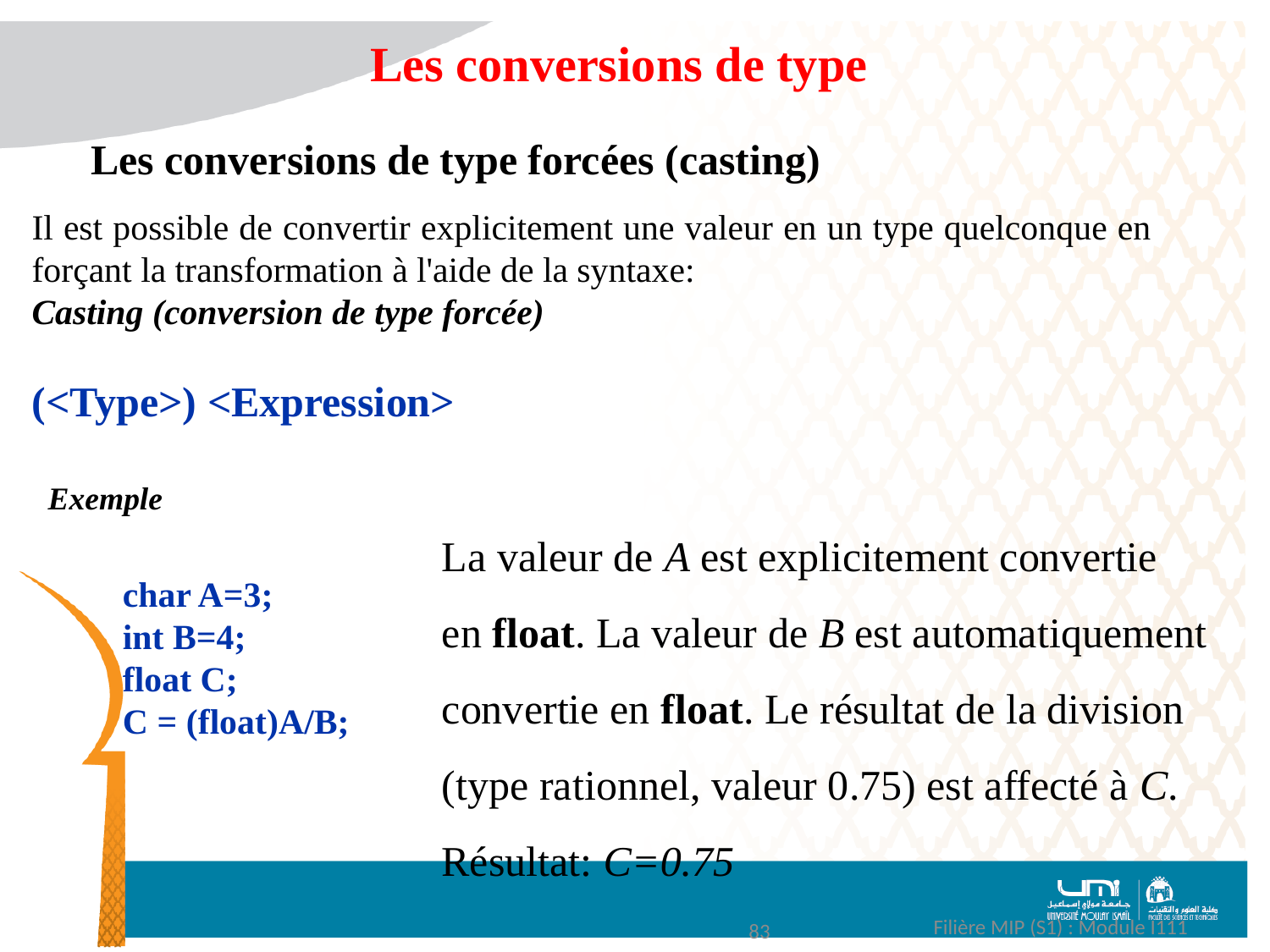

Les conversions de type
Les conversions de type forcées (casting)
Il est possible de convertir explicitement une valeur en un type quelconque en forçant la transformation à l'aide de la syntaxe:
Casting (conversion de type forcée)

(<Type>) <Expression>
Exemple
La valeur de A est explicitement convertie en float. La valeur de B est automatiquement convertie en float. Le résultat de la division (type rationnel, valeur 0.75) est affecté à C.
Résultat: C=0.75
char A=3;
int B=4;
float C;
C = (float)A/B;
Filière MIP (S1) : Module I111
83